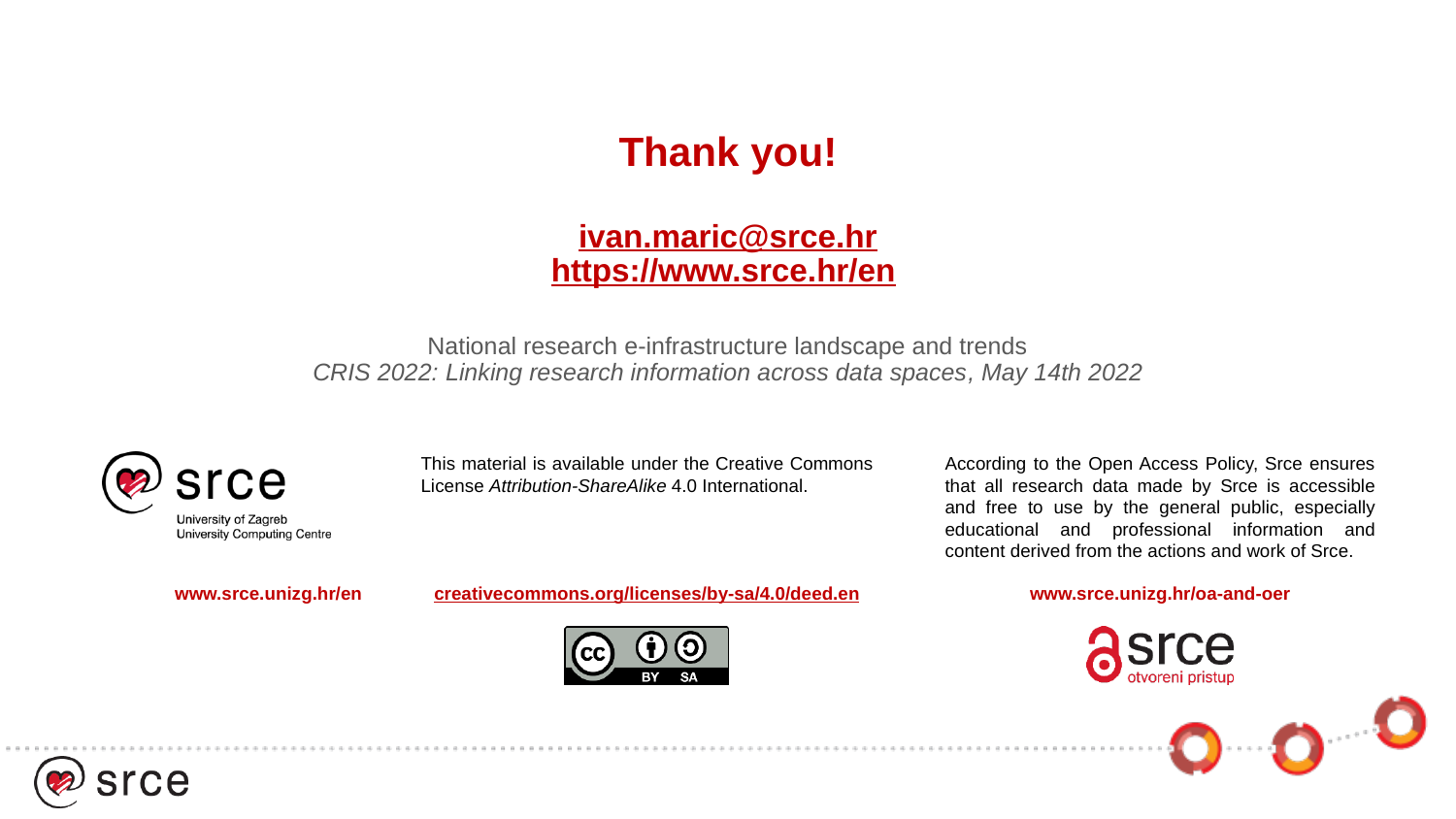

# Thank you! ivan.maric@srce.hr https://www.srce.hr/en National research e-infrastructure landscape and trends CRIS 2022: Linking research information across data spaces, May 14th 2022